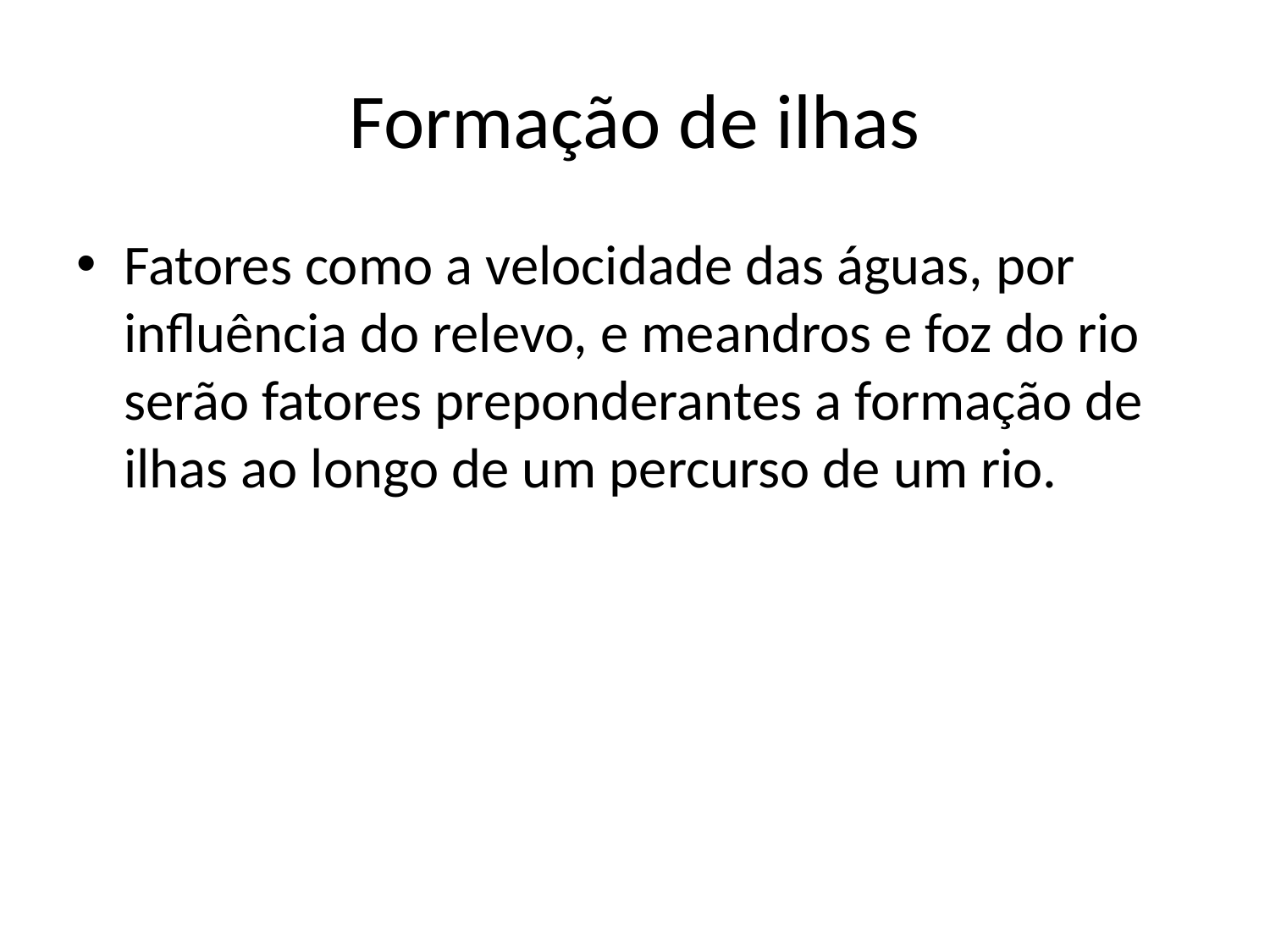

# Formação de ilhas
Fatores como a velocidade das águas, por influência do relevo, e meandros e foz do rio serão fatores preponderantes a formação de ilhas ao longo de um percurso de um rio.